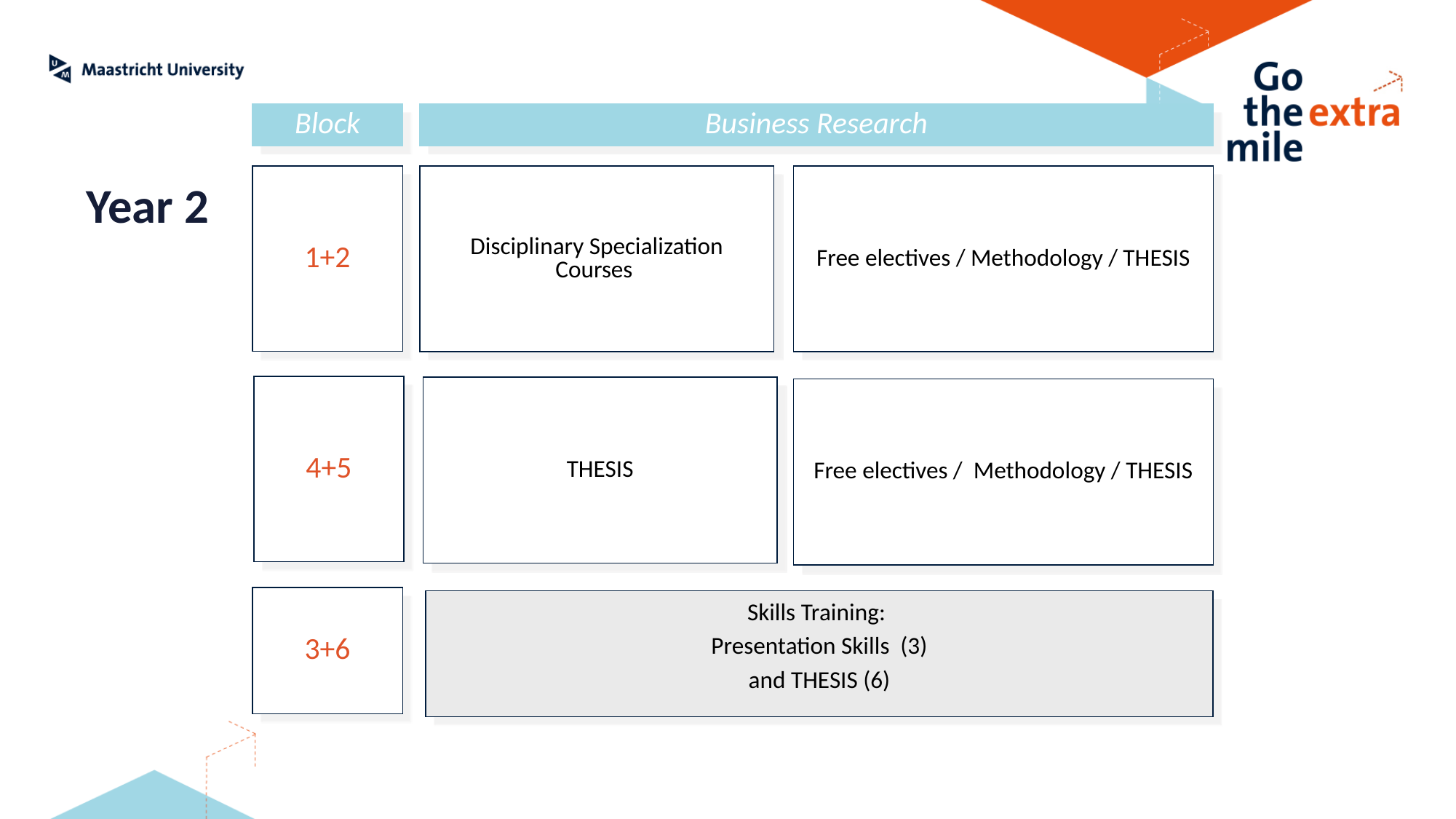

Block
Business Research
1+2
Disciplinary Specialization Courses
Free electives / Methodology / THESIS
Year 2
4+5
THESIS
Free electives /  Methodology / THESIS
3+6
Skills Training:
Presentation Skills  (3)
and THESIS (6)